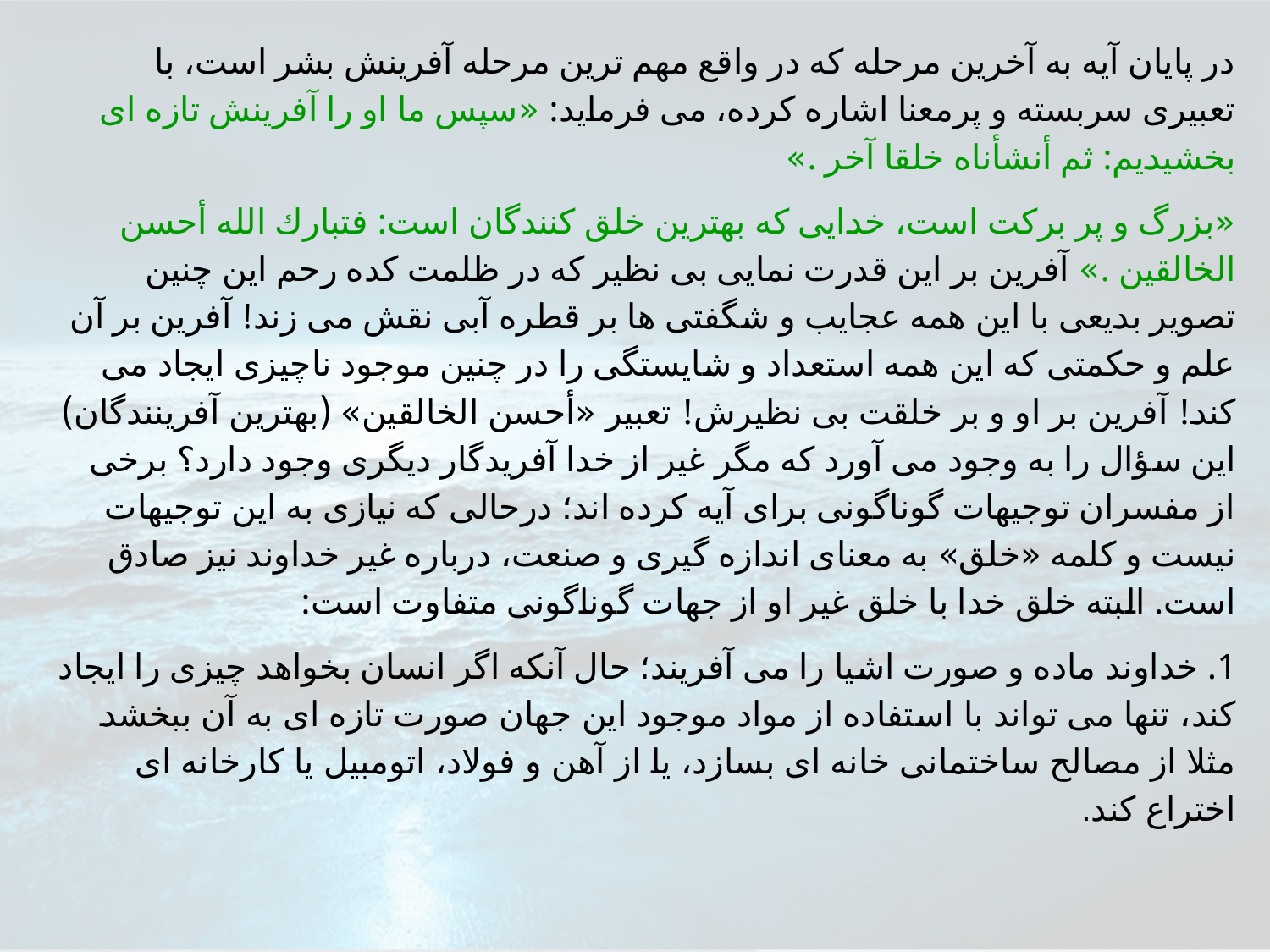

در پايان آيه به آخرين مرحله كه در واقع مهم ترين مرحله آفرينش بشر است، با تعبيرى سربسته و پرمعنا اشاره كرده، مى فرمايد: «سپس ما او را آفرينش تازه اى بخشيديم: ثم أنشأناه خلقا آخر .»
«بزرگ و پر بركت است، خدايى كه بهترين خلق كنندگان است: فتبارك الله أحسن الخالقين .» آفرين بر اين قدرت نمايى بى نظير كه در ظلمت كده رحم اين چنين تصوير بديعى با اين همه عجايب و شگفتى ها بر قطره آبى نقش مى زند! آفرين بر آن علم و حكمتى كه اين همه استعداد و شايستگى را در چنين موجود ناچيزى ايجاد مى كند! آفرين بر او و بر خلقت بى نظيرش! تعبير «أحسن الخالقين» (بهترين آفرينندگان) اين سؤال را به وجود مى آورد كه مگر غير از خدا آفريدگار ديگرى وجود دارد؟ برخى از مفسران توجيهات گوناگونى براى آيه كرده اند؛ درحالى كه نيازى به اين توجيهات نيست و كلمه «خلق» به معناى اندازه گيرى و صنعت، درباره غير خداوند نيز صادق است. البته خلق خدا با خلق غير او از جهات گوناگونى متفاوت است:
1. خداوند ماده و صورت اشيا را مى آفريند؛ حال آنكه اگر انسان بخواهد چيزى را ايجاد كند، تنها مى تواند با استفاده از مواد موجود اين جهان صورت تازه اى به آن ببخشد مثلا از مصالح ساختمانى خانه اى بسازد، يا از آهن و فولاد، اتومبيل يا كارخانه اى اختراع كند.